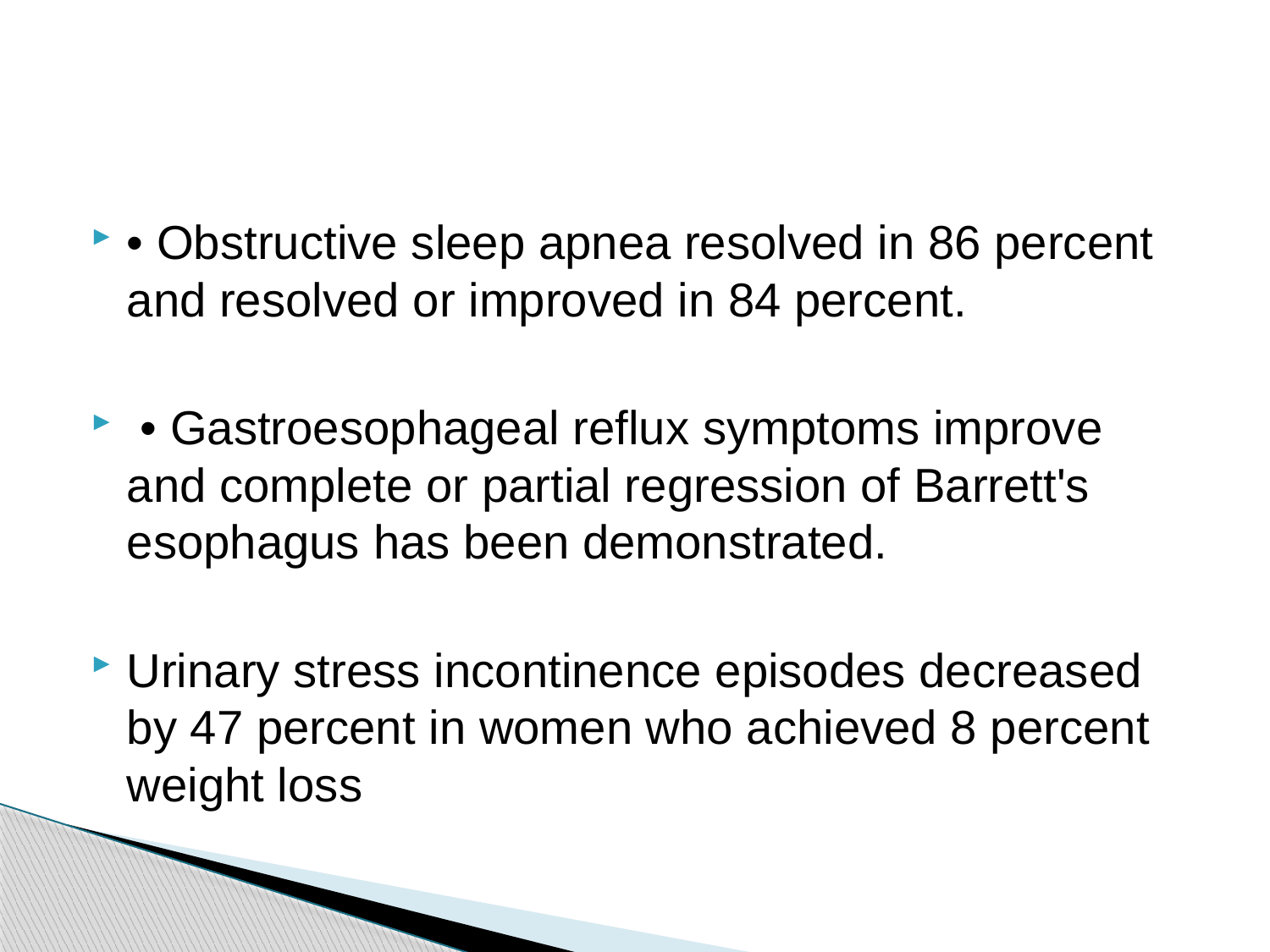

#
• Obstructive sleep apnea resolved in 86 percent and resolved or improved in 84 percent.

 • Gastroesophageal reflux symptoms improve and complete or partial regression of Barrett's esophagus has been demonstrated.

Urinary stress incontinence episodes decreased by 47 percent in women who achieved 8 percent weight loss